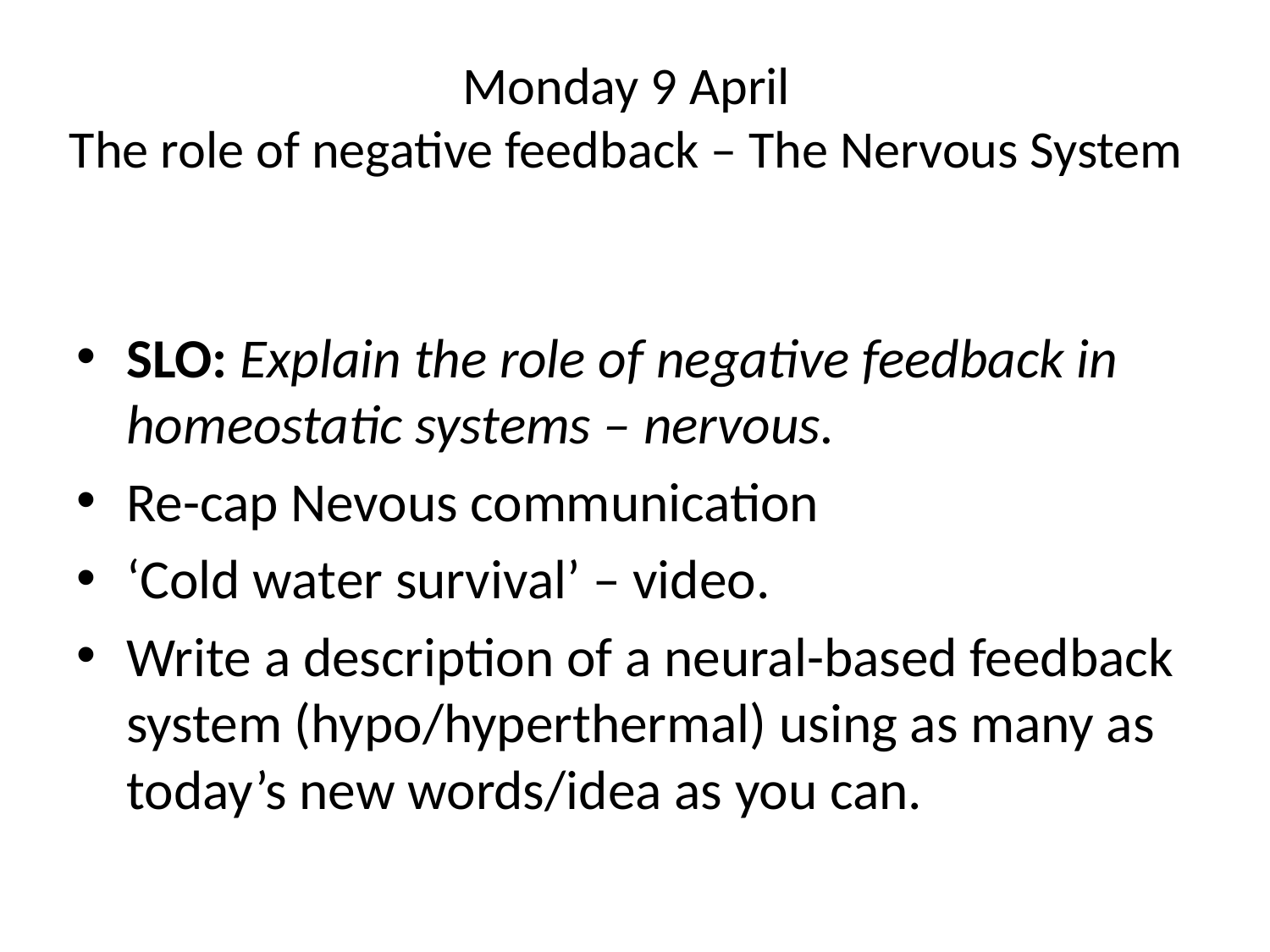

# Monday 9 April The role of negative feedback – The Nervous System
SLO: Explain the role of negative feedback in homeostatic systems – nervous.
Re-cap Nevous communication
‘Cold water survival’ – video.
Write a description of a neural-based feedback system (hypo/hyperthermal) using as many as today’s new words/idea as you can.